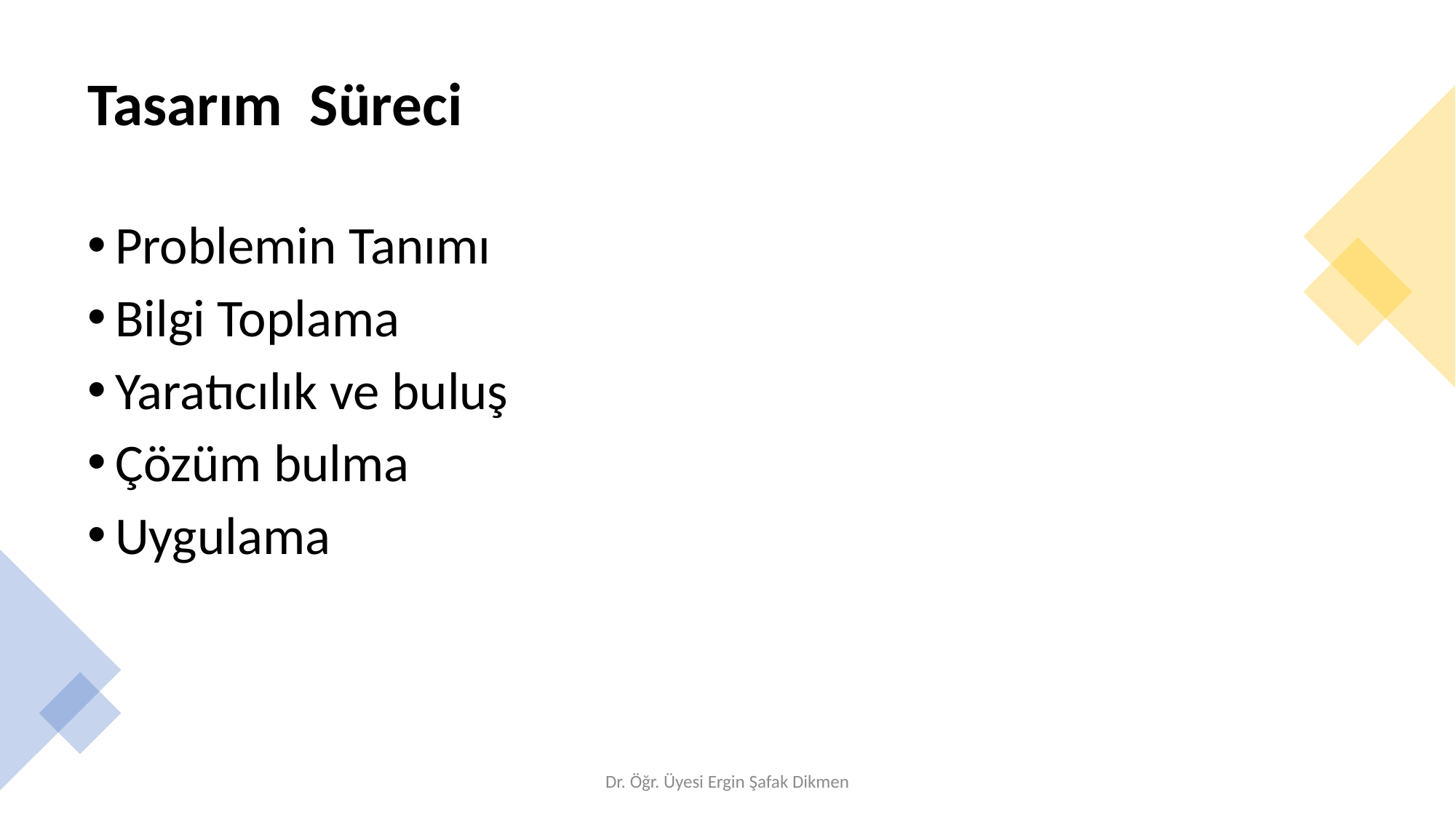

# Tasarım  Süreci

Problemin Tanımı
Bilgi Toplama
Yaratıcılık ve buluş
Çözüm bulma
Uygulama

Dr. Öğr. Üyesi Ergin Şafak Dikmen
2